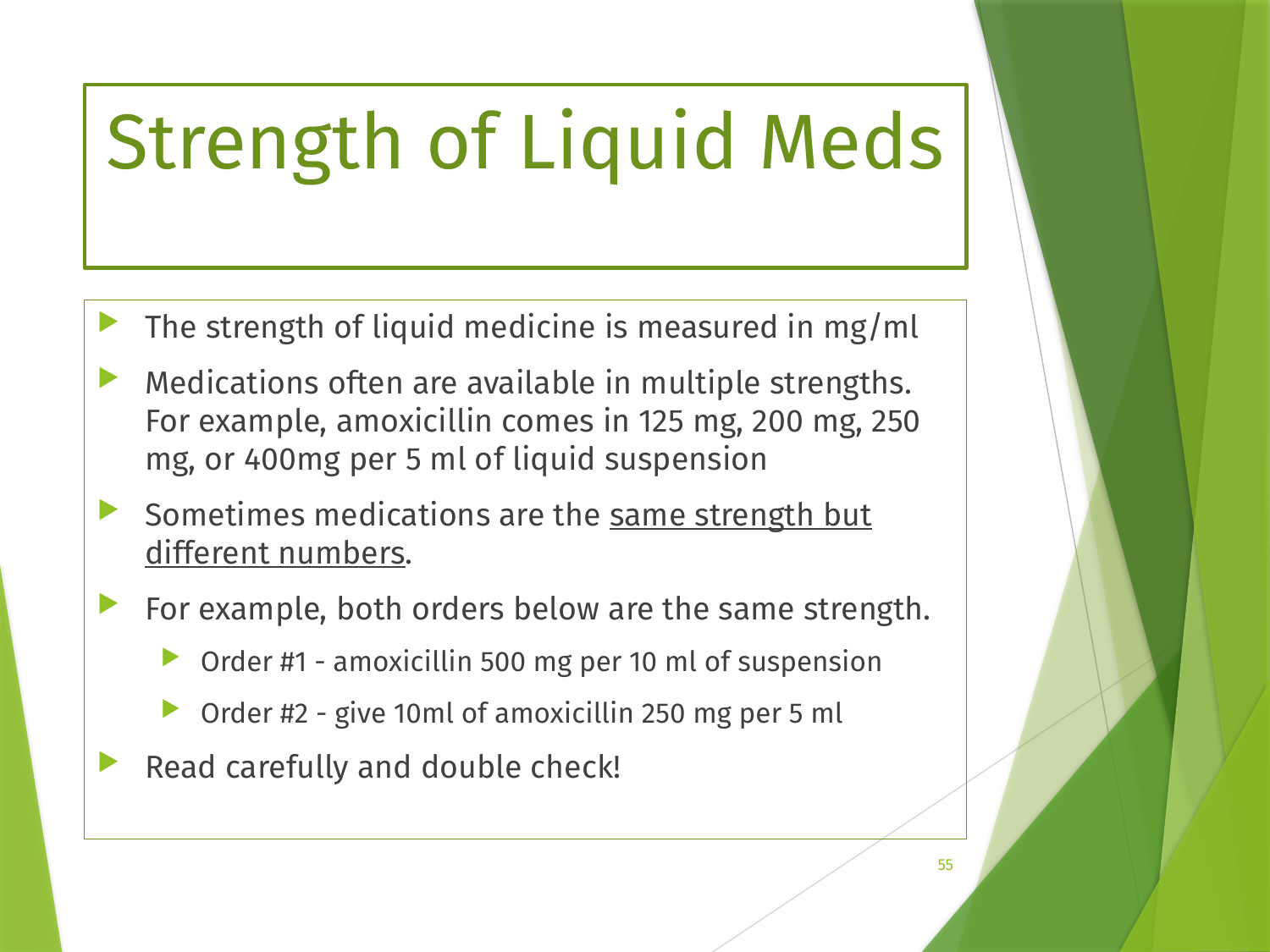

# Strength of Liquid Meds
The strength of liquid medicine is measured in mg/ml
Medications often are available in multiple strengths.  For example, amoxicillin comes in 125 mg, 200 mg, 250 mg, or 400mg per 5 ml of liquid suspension
Sometimes medications are the same strength but different numbers.
For example, both orders below are the same strength.
Order #1 - amoxicillin 500 mg per 10 ml of suspension
Order #2 - give 10ml of amoxicillin 250 mg per 5 ml
Read carefully and double check!
55